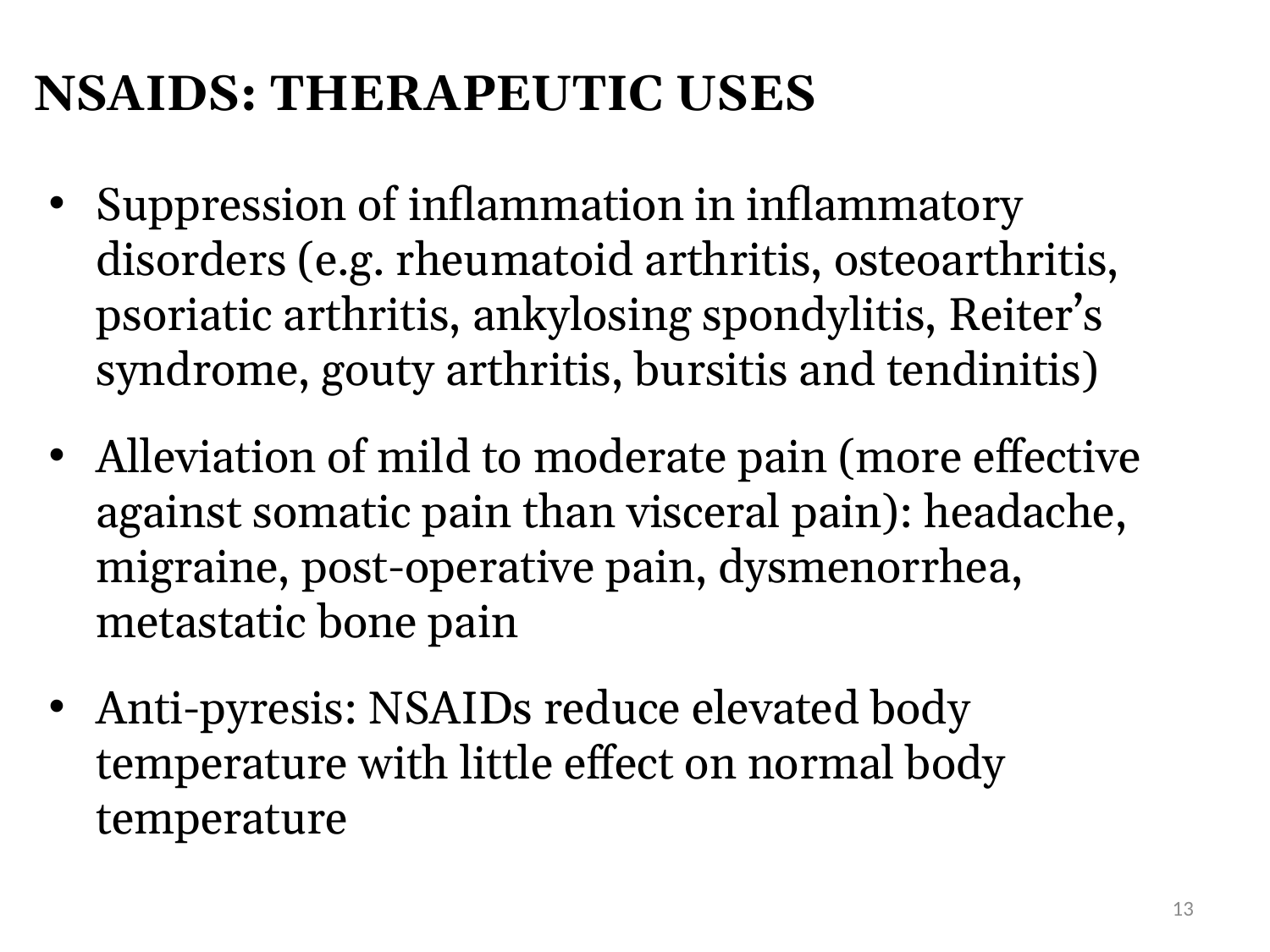

# NSAIDS: Therapeutic uses
Suppression of inflammation in inflammatory disorders (e.g. rheumatoid arthritis, osteoarthritis, psoriatic arthritis, ankylosing spondylitis, Reiter’s syndrome, gouty arthritis, bursitis and tendinitis)
Alleviation of mild to moderate pain (more effective against somatic pain than visceral pain): headache, migraine, post-operative pain, dysmenorrhea, metastatic bone pain
Anti-pyresis: NSAIDs reduce elevated body temperature with little effect on normal body temperature

13